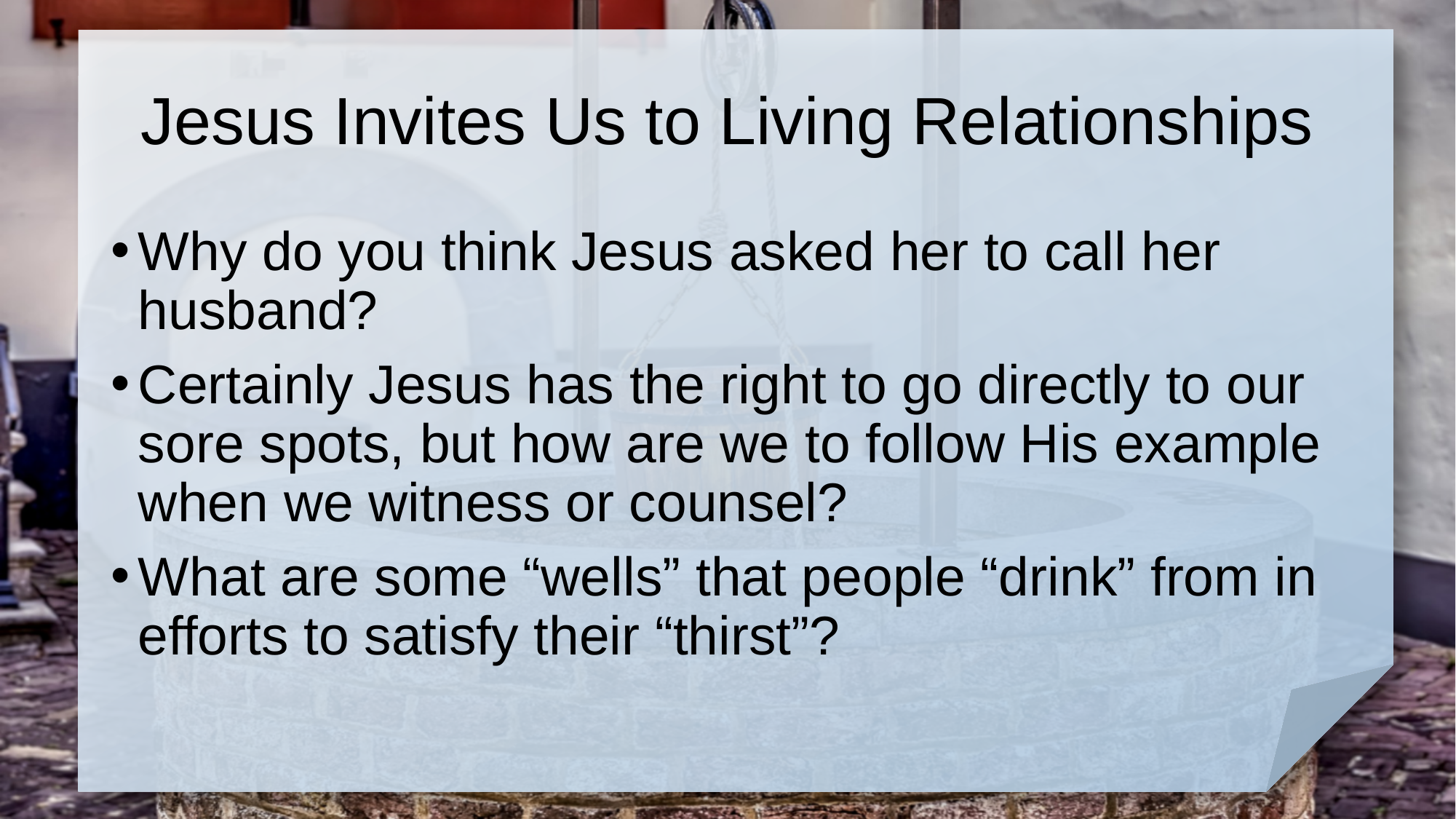

# Jesus Invites Us to Living Relationships
Why do you think Jesus asked her to call her husband?
Certainly Jesus has the right to go directly to our sore spots, but how are we to follow His example when we witness or counsel?
What are some “wells” that people “drink” from in efforts to satisfy their “thirst”?